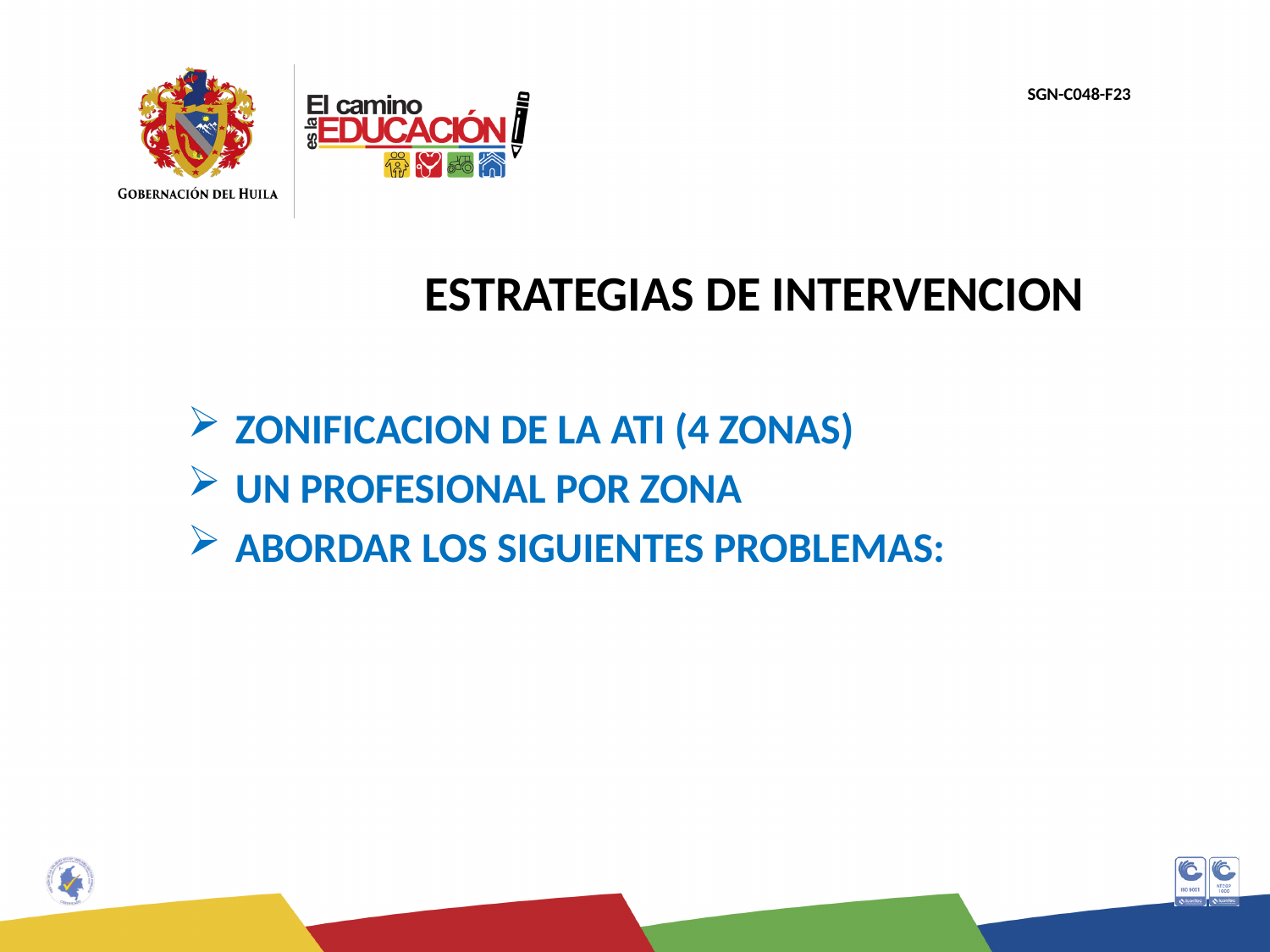

# ESTRATEGIAS DE INTERVENCION

ZONIFICACION DE LA ATI (4 ZONAS)
UN PROFESIONAL POR ZONA
ABORDAR LOS SIGUIENTES PROBLEMAS: